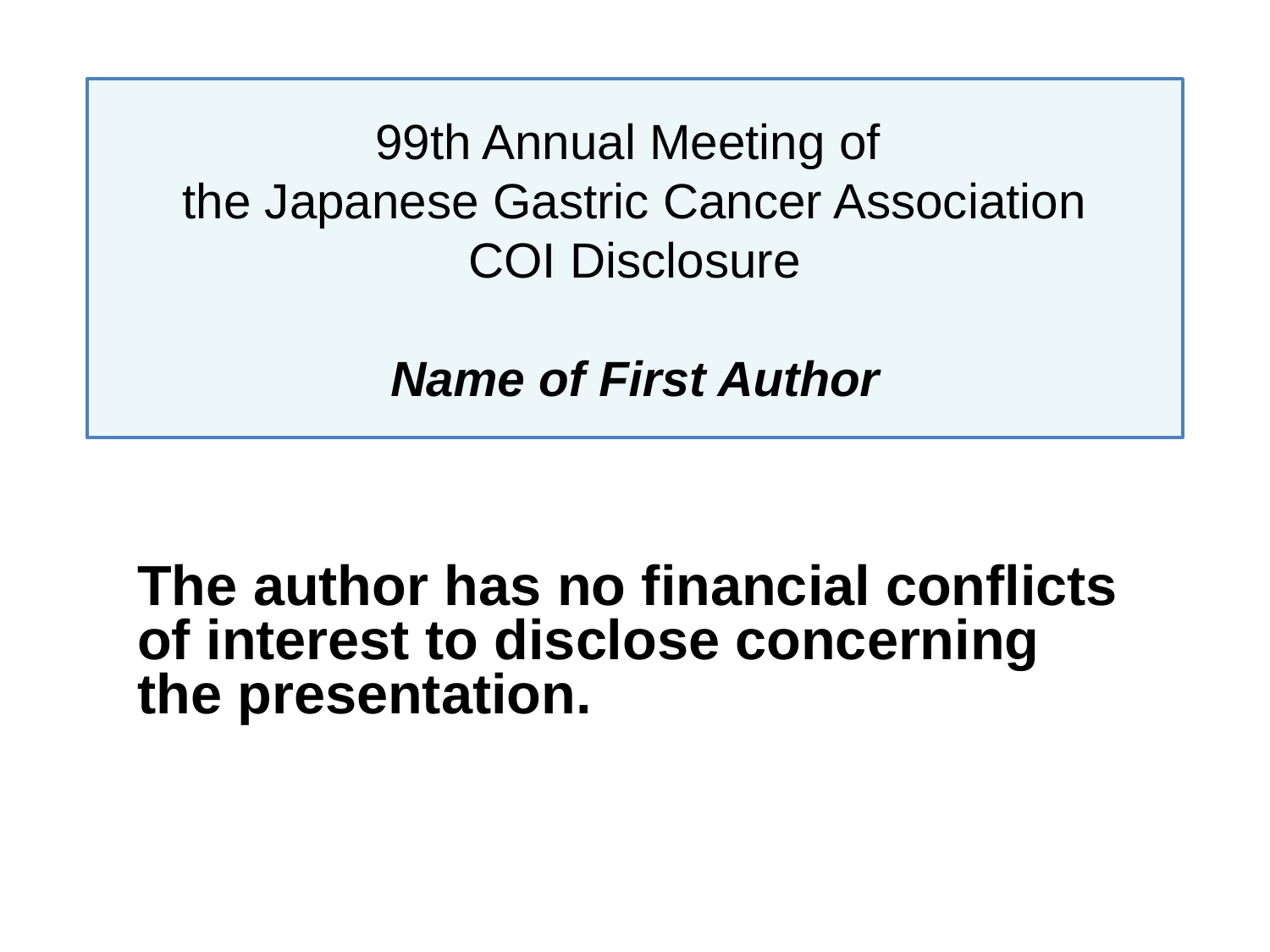

99th Annual Meeting of
the Japanese Gastric Cancer Association
COI Disclosure

Name of First Author
The author has no financial conflicts of interest to disclose concerning the presentation.